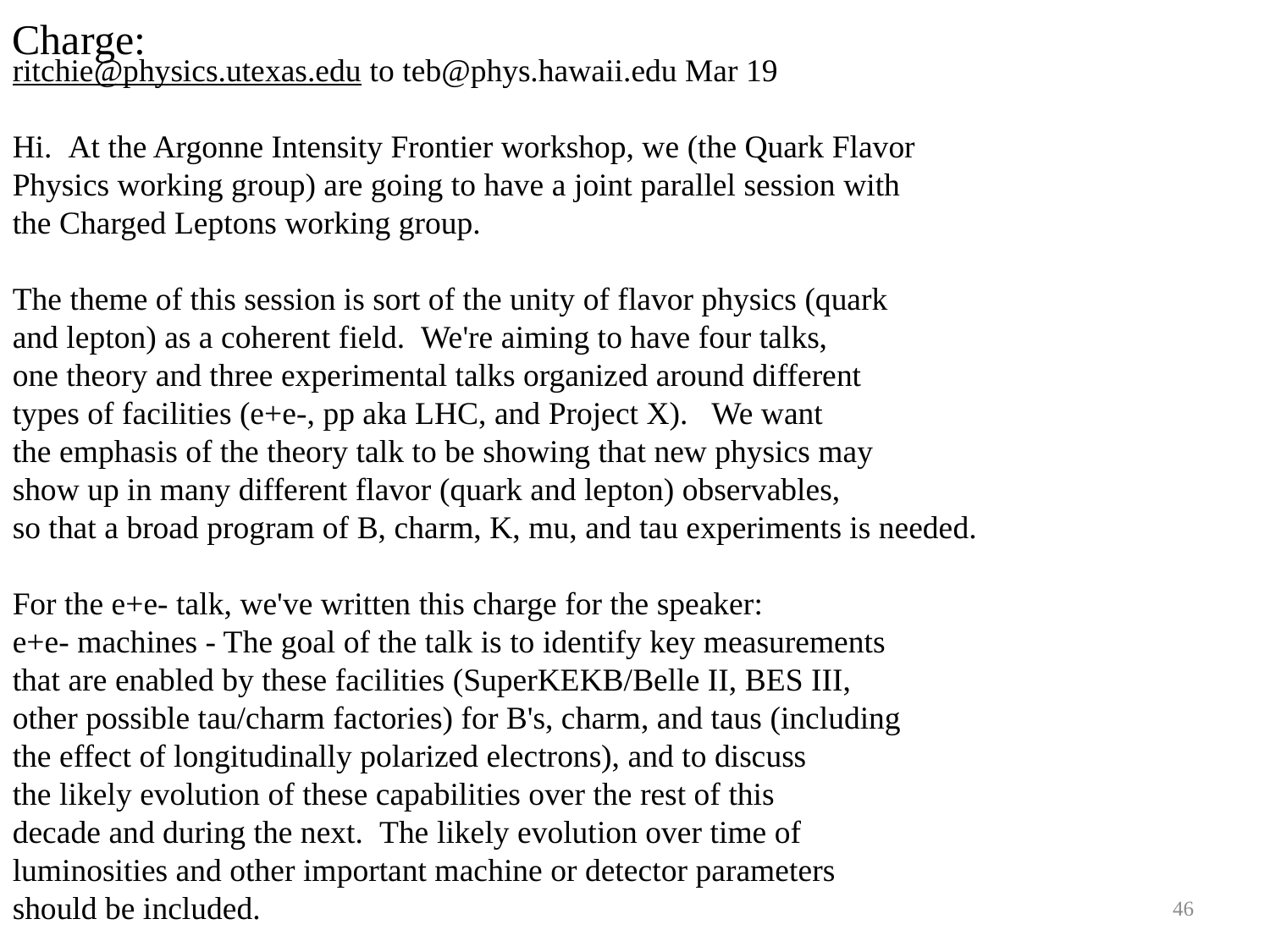

Charge:
ritchie@physics.utexas.edu to teb@phys.hawaii.edu Mar 19
Hi.  At the Argonne Intensity Frontier workshop, we (the Quark Flavor
Physics working group) are going to have a joint parallel session with
the Charged Leptons working group.
The theme of this session is sort of the unity of flavor physics (quark
and lepton) as a coherent field.  We're aiming to have four talks,
one theory and three experimental talks organized around different
types of facilities (e+e-, pp aka LHC, and Project X).   We want
the emphasis of the theory talk to be showing that new physics may
show up in many different flavor (quark and lepton) observables,
so that a broad program of B, charm, K, mu, and tau experiments is needed.

For the e+e- talk, we've written this charge for the speaker:
e+e- machines - The goal of the talk is to identify key measurements
that are enabled by these facilities (SuperKEKB/Belle II, BES III,
other possible tau/charm factories) for B's, charm, and taus (including
the effect of longitudinally polarized electrons), and to discuss
the likely evolution of these capabilities over the rest of this
decade and during the next.  The likely evolution over time of
luminosities and other important machine or detector parameters
should be included.

46